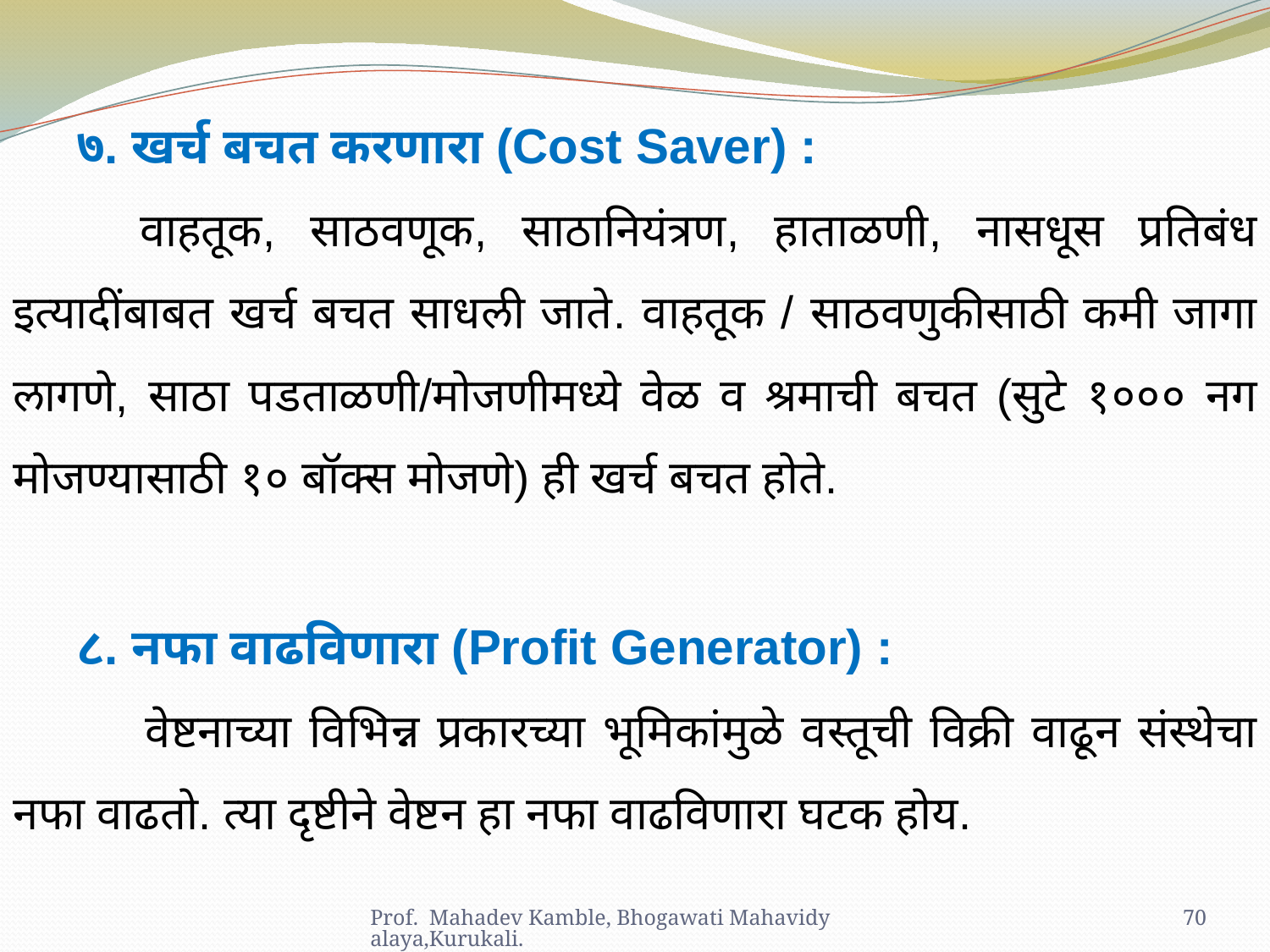

७. खर्च बचत करणारा (Cost Saver) :
	वाहतूक, साठवणूक, साठानियंत्रण, हाताळणी, नासधूस प्रतिबंध इत्यादींबाबत खर्च बचत साधली जाते. वाहतूक / साठवणुकीसाठी कमी जागा लागणे, साठा पडताळणी/मोजणीमध्ये वेळ व श्रमाची बचत (सुटे १००० नग मोजण्यासाठी १० बॉक्स मोजणे) ही खर्च बचत होते.

८. नफा वाढविणारा (Profit Generator) :
 	वेष्टनाच्या विभिन्न प्रकारच्या भूमिकांमुळे वस्तूची विक्री वाढून संस्थेचा नफा वाढतो. त्या दृष्टीने वेष्टन हा नफा वाढविणारा घटक होय.
Prof.  Mahadev Kamble, Bhogawati Mahavidyalaya,Kurukali.
70